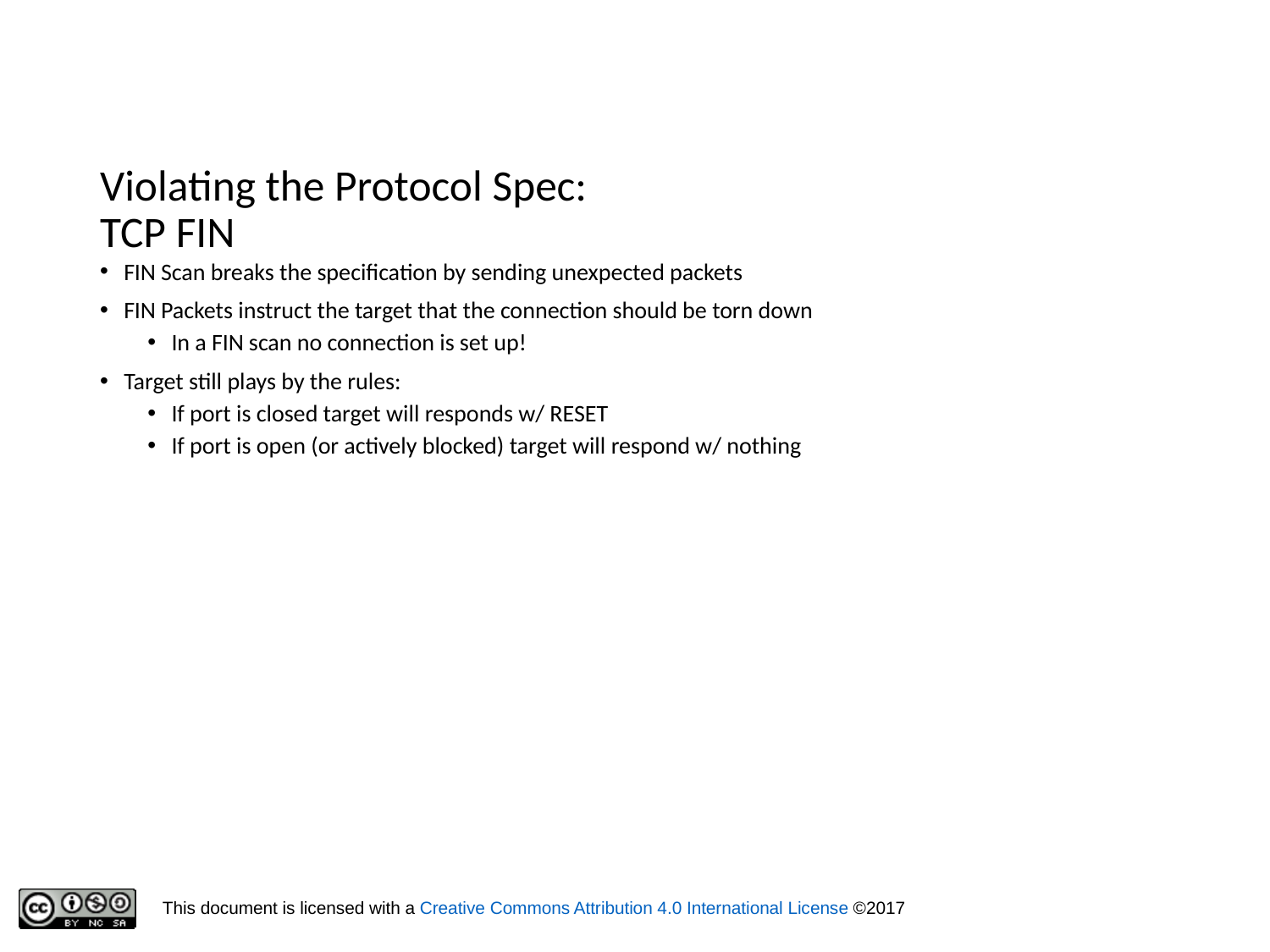

# Violating the Protocol Spec: TCP FIN
FIN Scan breaks the specification by sending unexpected packets
FIN Packets instruct the target that the connection should be torn down
In a FIN scan no connection is set up!
Target still plays by the rules:
If port is closed target will responds w/ RESET
If port is open (or actively blocked) target will respond w/ nothing